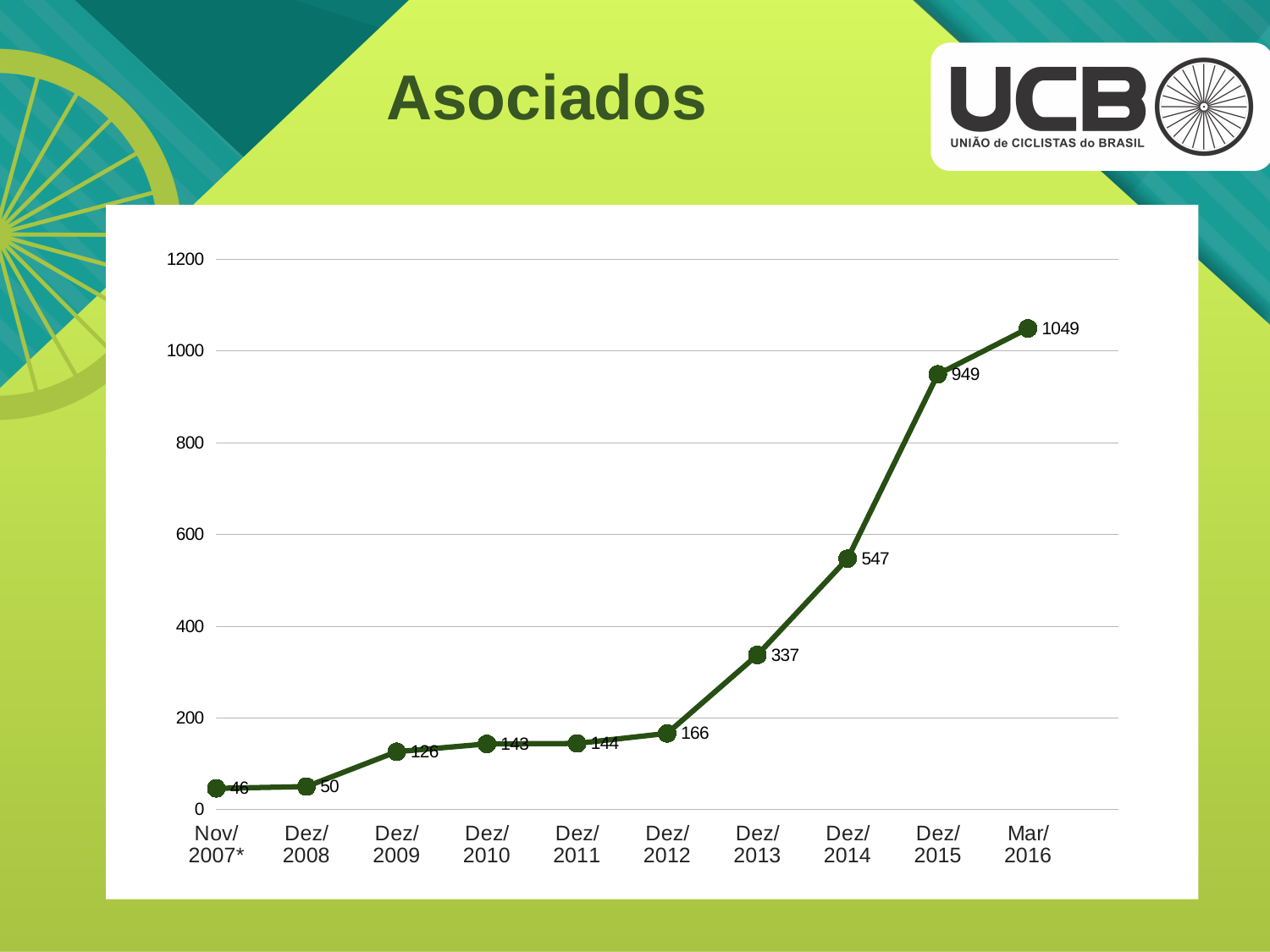

# Asociados

### Chart

| Category |  |
|---|---|
| Nov/2007* | 46.0 |
| Dez/2008 | 50.0 |
| Dez/2009 | 126.0 |
| Dez/2010 | 143.0 |
| Dez/2011 | 144.0 |
| Dez/2012 | 166.0 |
| Dez/2013 | 337.0 |
| Dez/2014 | 547.0 |
| Dez/2015 | 949.0 |
| Mar/2016 | 1049.0 |